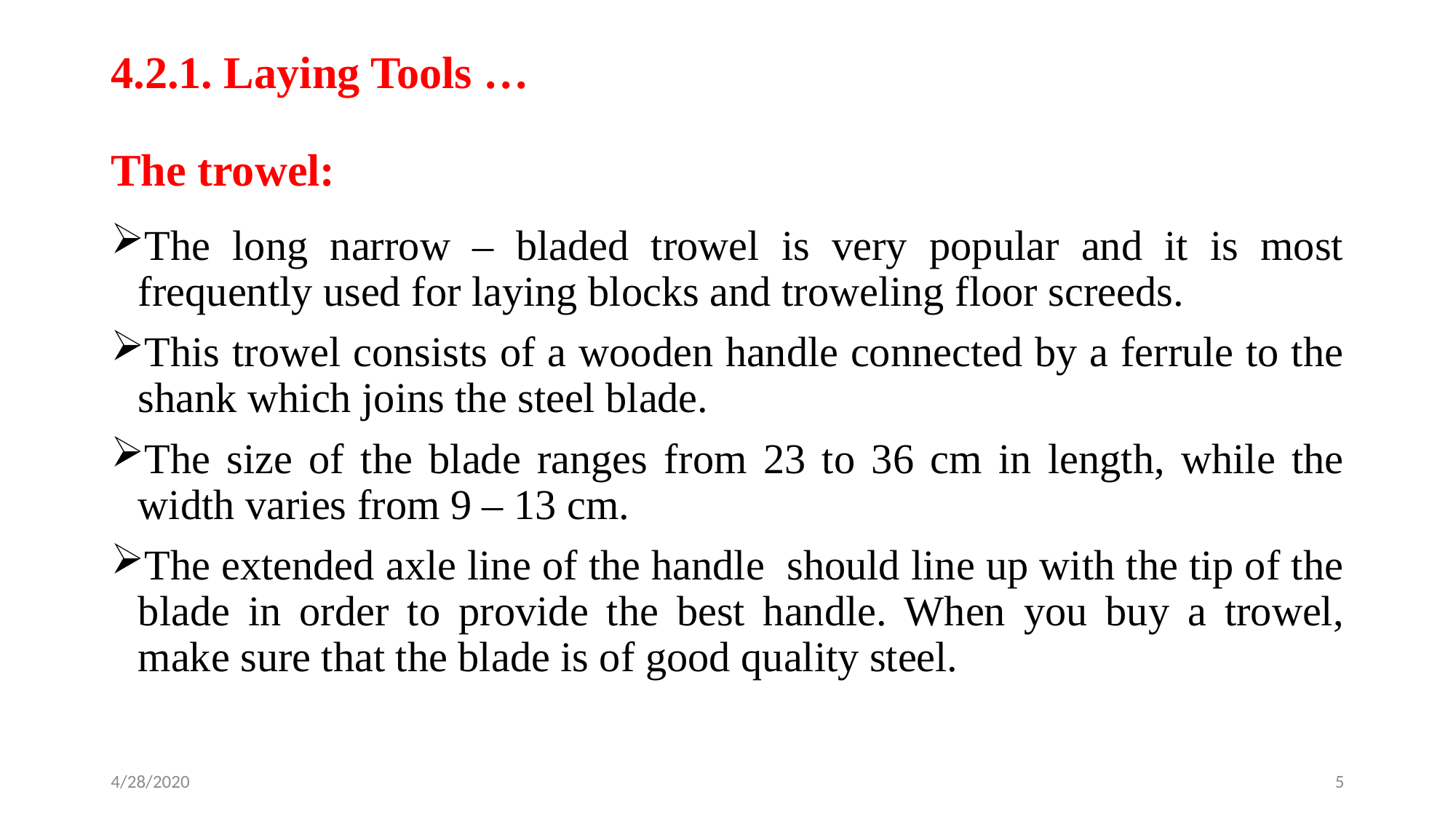

# 4.2.1. Laying Tools … The trowel:
The long narrow – bladed trowel is very popular and it is most frequently used for laying blocks and troweling floor screeds.
This trowel consists of a wooden handle connected by a ferrule to the shank which joins the steel blade.
The size of the blade ranges from 23 to 36 cm in length, while the width varies from 9 – 13 cm.
The extended axle line of the handle  should line up with the tip of the blade in order to provide the best handle. When you buy a trowel, make sure that the blade is of good quality steel.
4/28/2020
5